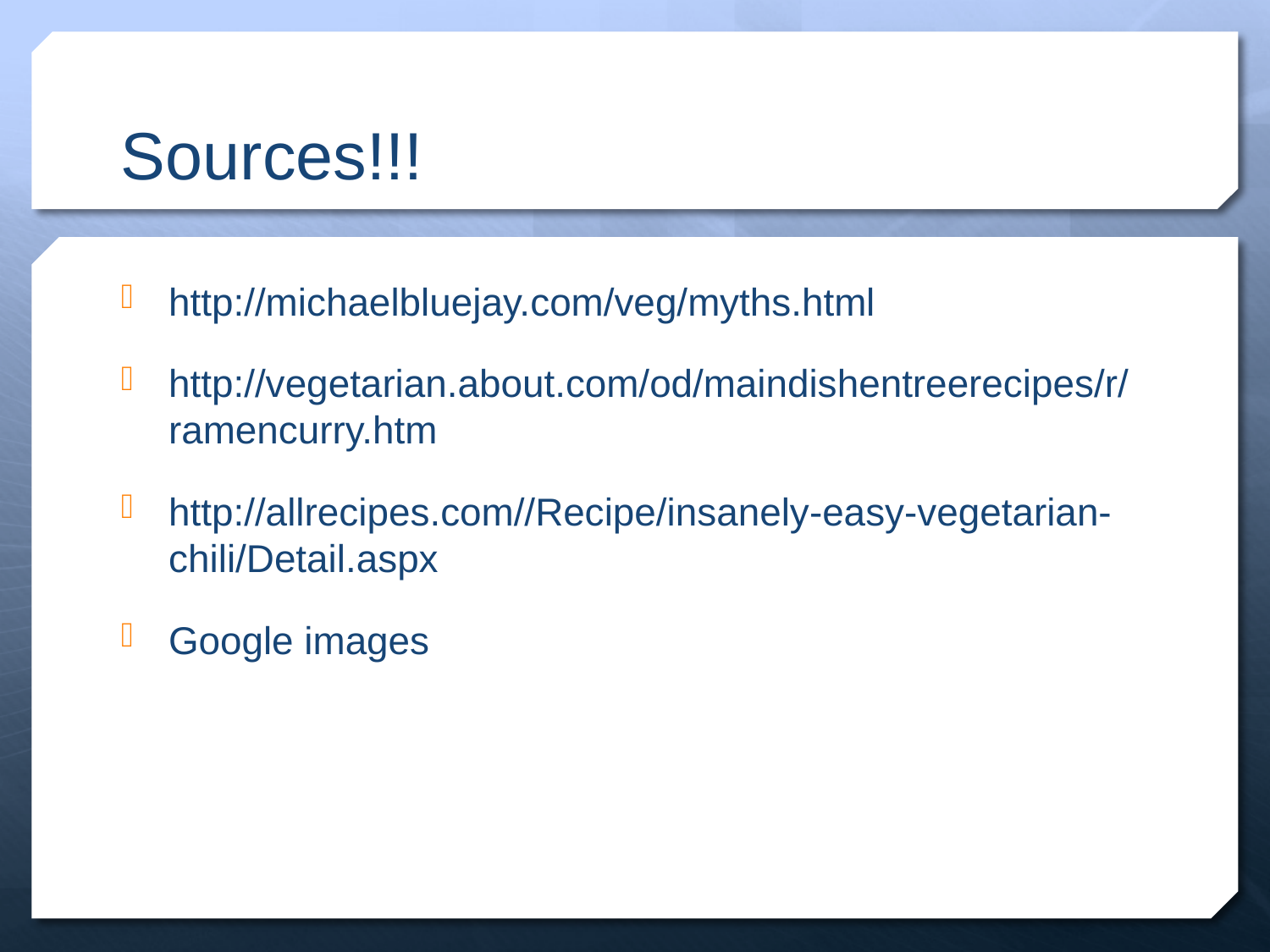

# Sources!!!
http://michaelbluejay.com/veg/myths.html
http://vegetarian.about.com/od/maindishentreerecipes/r/ramencurry.htm
http://allrecipes.com//Recipe/insanely-easy-vegetarian-chili/Detail.aspx
Google images